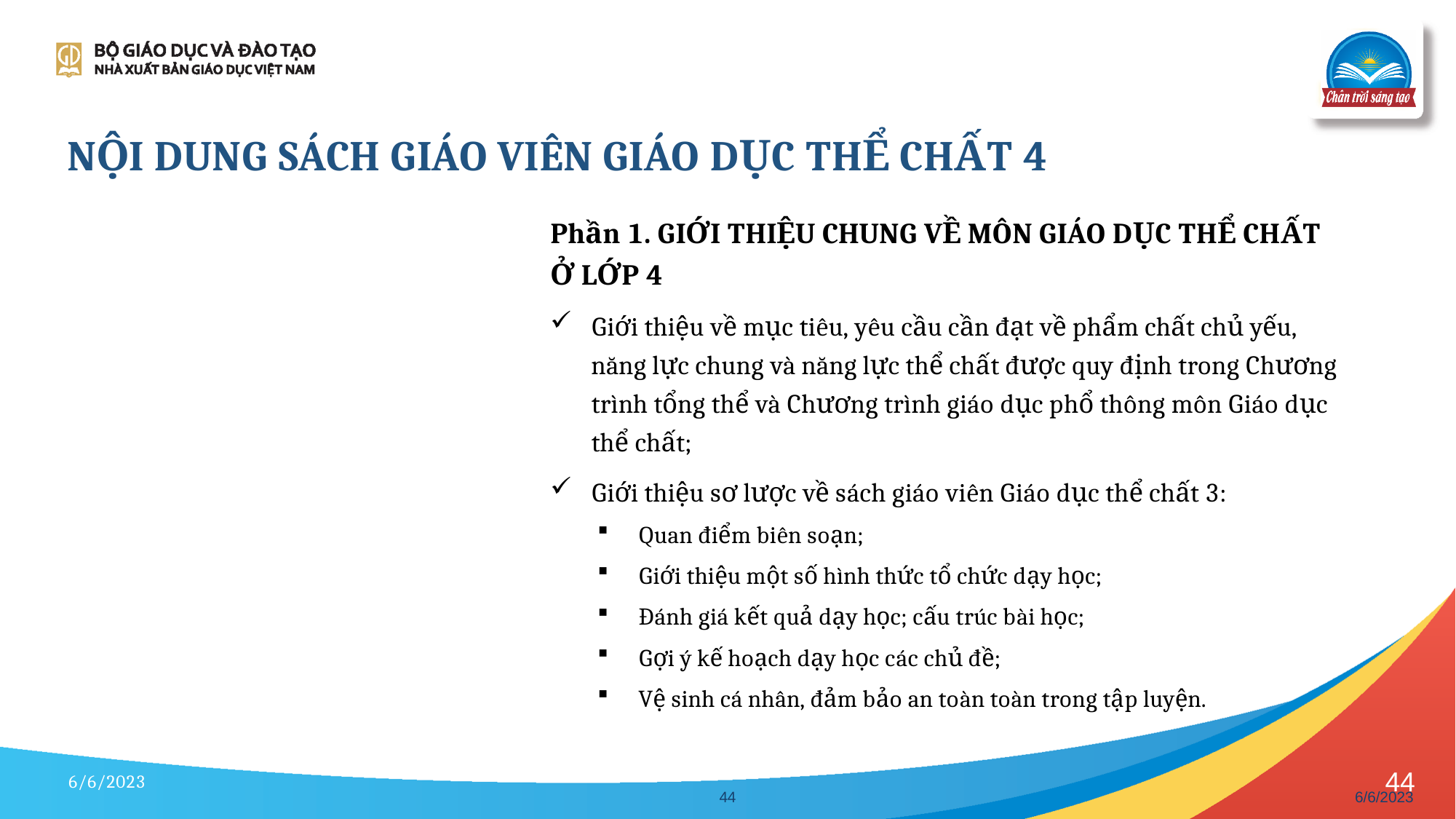

# NỘI DUNG SÁCH GIÁO VIÊN GIÁO DỤC THỂ CHẤT 4
Phần 1. GIỚI THIỆU CHUNG VỀ MÔN GIÁO DỤC THỂ CHẤT Ở LỚP 4
Giới thiệu về mục tiêu, yêu cầu cần đạt về phẩm chất chủ yếu, năng lực chung và năng lực thể chất được quy định trong Chương trình tổng thể và Chương trình giáo dục phổ thông môn Giáo dục thể chất;
Giới thiệu sơ lược về sách giáo viên Giáo dục thể chất 3:
Quan điểm biên soạn;
Giới thiệu một số hình thức tổ chức dạy học;
Đánh giá kết quả dạy học; cấu trúc bài học;
Gợi ý kế hoạch dạy học các chủ đề;
Vệ sinh cá nhân, đảm bảo an toàn toàn trong tập luyện.

6/6/2023
44